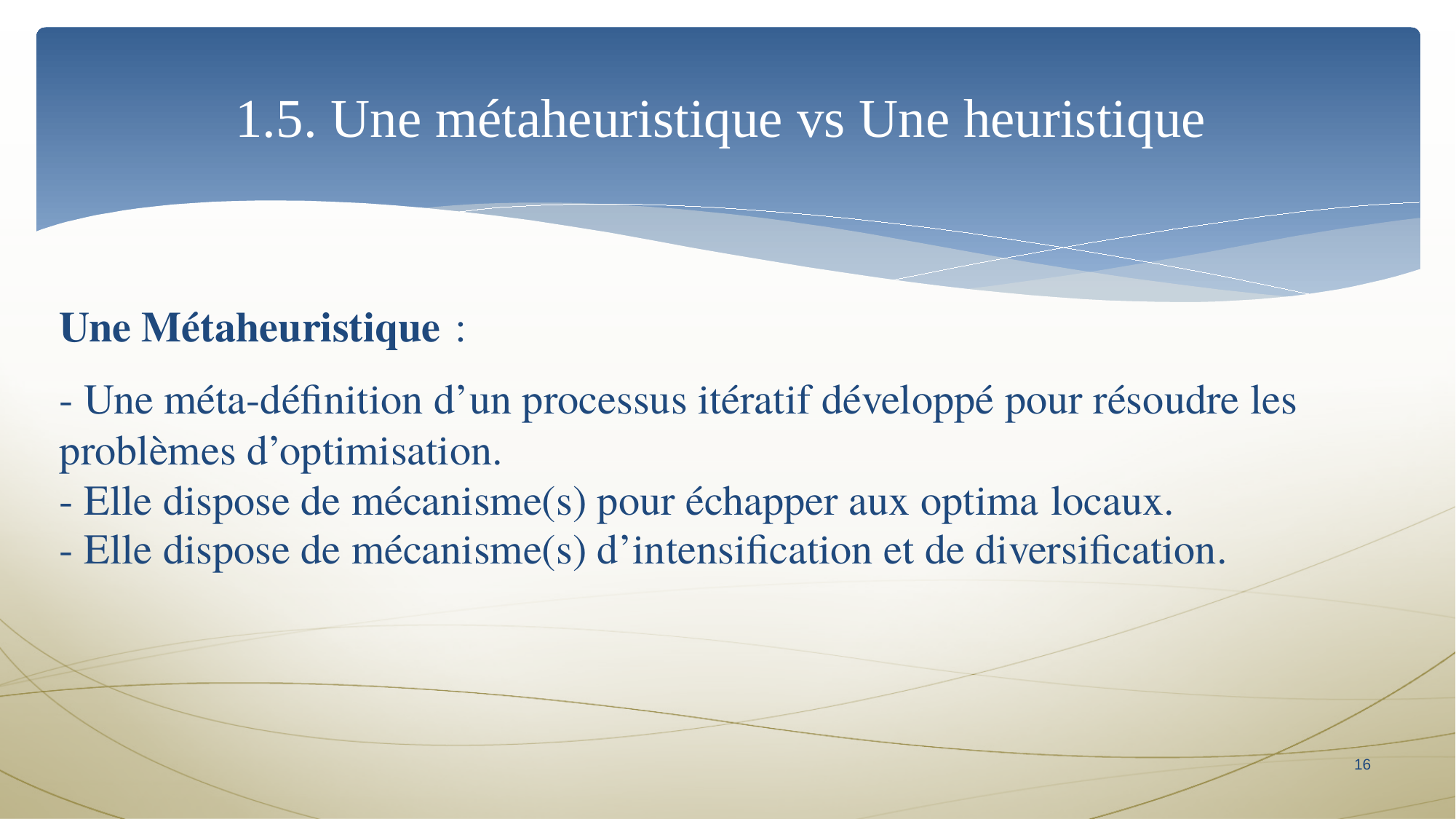

# 1.5. Une métaheuristique vs Une heuristique
Une Métaheuristique :
- Une méta-définition d’un processus itératif développé pour résoudre les problèmes d’optimisation.
- Elle dispose de mécanisme(s) pour échapper aux optima locaux.
- Elle dispose de mécanisme(s) d’intensification et de diversification.

16